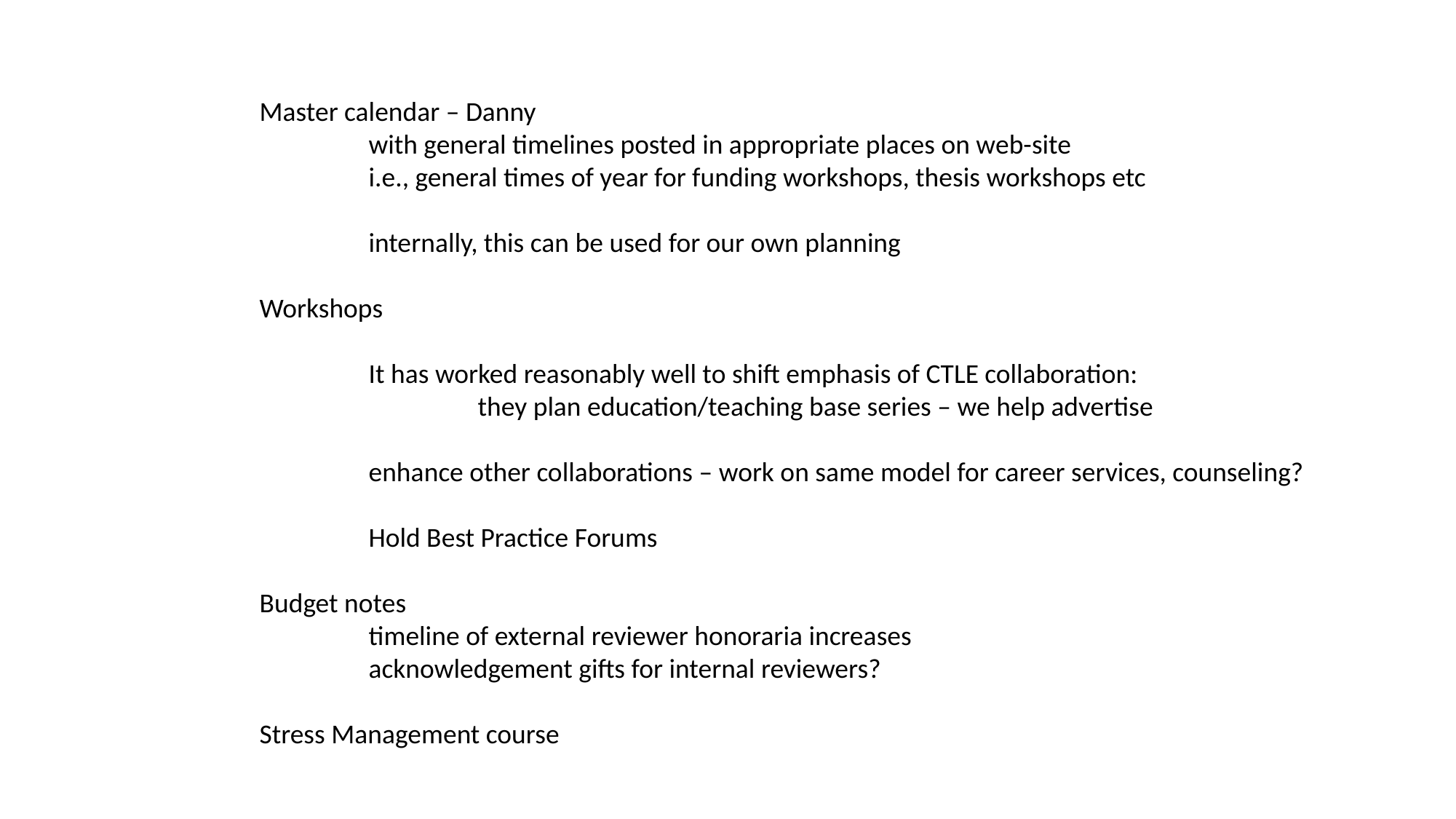

Master calendar – Danny
	with general timelines posted in appropriate places on web-site
	i.e., general times of year for funding workshops, thesis workshops etc

	internally, this can be used for our own planning

Workshops

	It has worked reasonably well to shift emphasis of CTLE collaboration:
		they plan education/teaching base series – we help advertise

	enhance other collaborations – work on same model for career services, counseling?

	Hold Best Practice Forums

Budget notes
	timeline of external reviewer honoraria increases
	acknowledgement gifts for internal reviewers?

Stress Management course